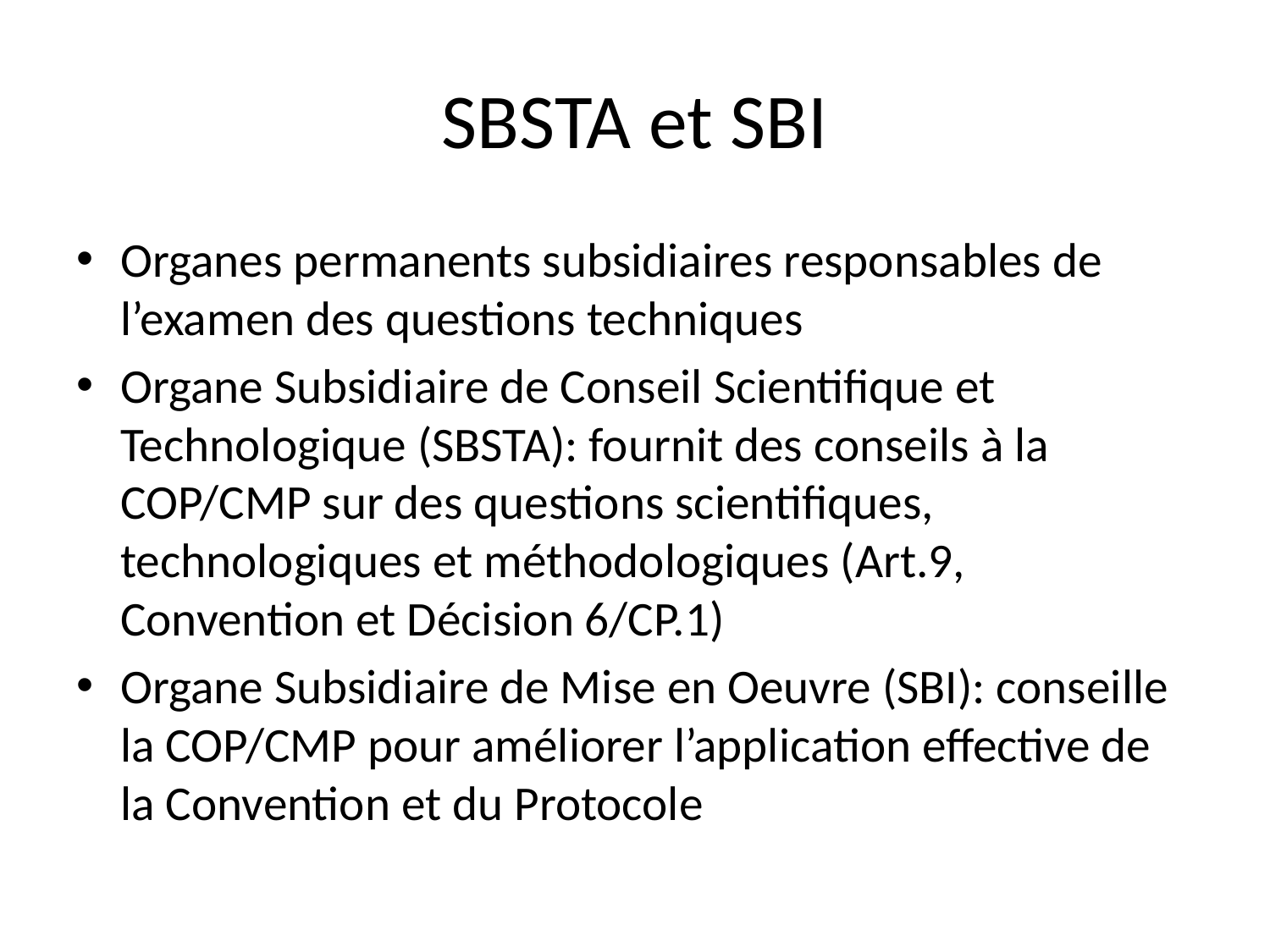

# SBSTA et SBI
Organes permanents subsidiaires responsables de l’examen des questions techniques
Organe Subsidiaire de Conseil Scientifique et Technologique (SBSTA): fournit des conseils à la COP/CMP sur des questions scientifiques, technologiques et méthodologiques (Art.9, Convention et Décision 6/CP.1)
Organe Subsidiaire de Mise en Oeuvre (SBI): conseille la COP/CMP pour améliorer l’application effective de la Convention et du Protocole